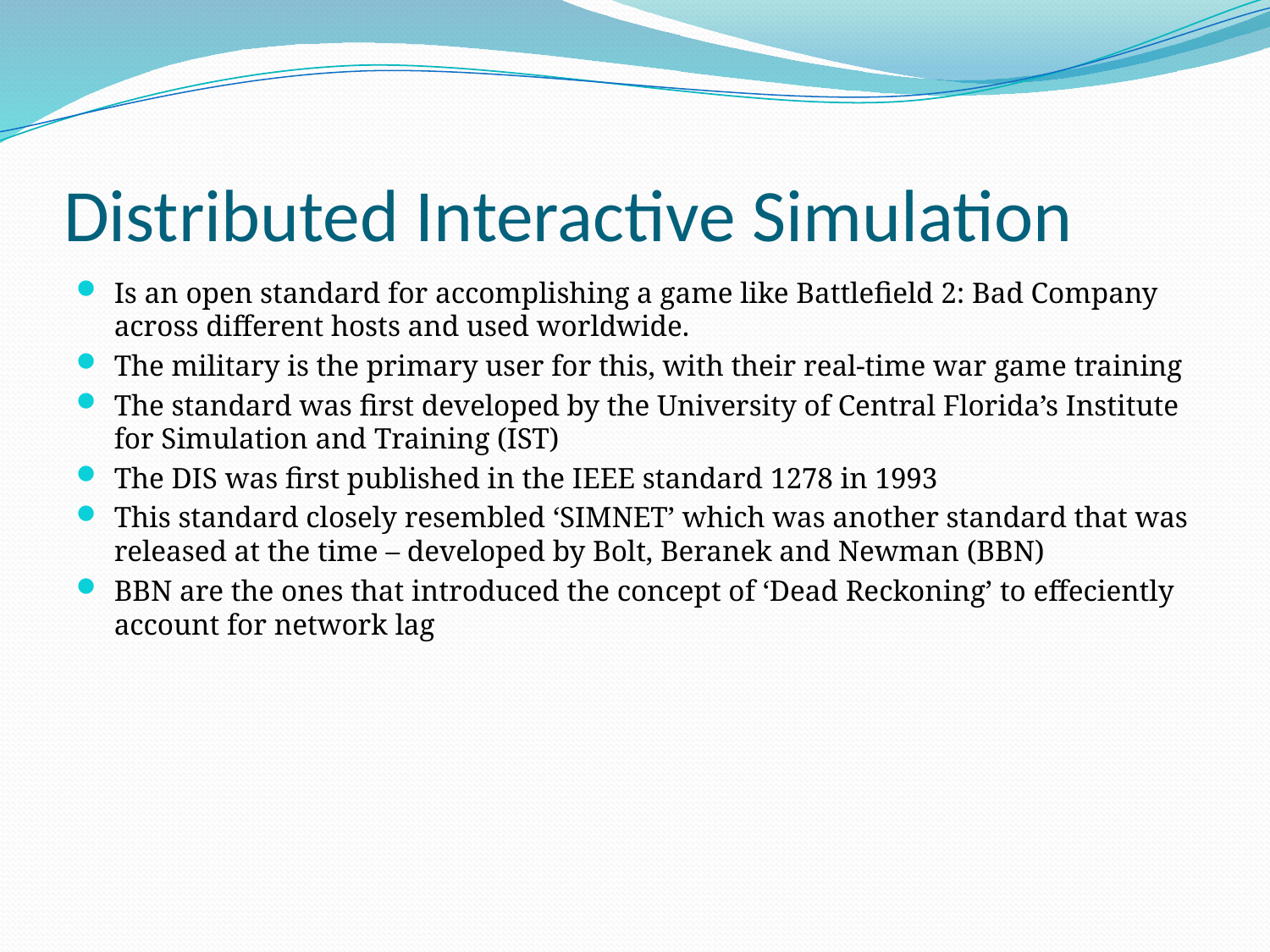

# Distributed Interactive Simulation
Is an open standard for accomplishing a game like Battlefield 2: Bad Company across different hosts and used worldwide.
The military is the primary user for this, with their real-time war game training
The standard was first developed by the University of Central Florida’s Institute for Simulation and Training (IST)
The DIS was first published in the IEEE standard 1278 in 1993
This standard closely resembled ‘SIMNET’ which was another standard that was released at the time – developed by Bolt, Beranek and Newman (BBN)
BBN are the ones that introduced the concept of ‘Dead Reckoning’ to effeciently account for network lag